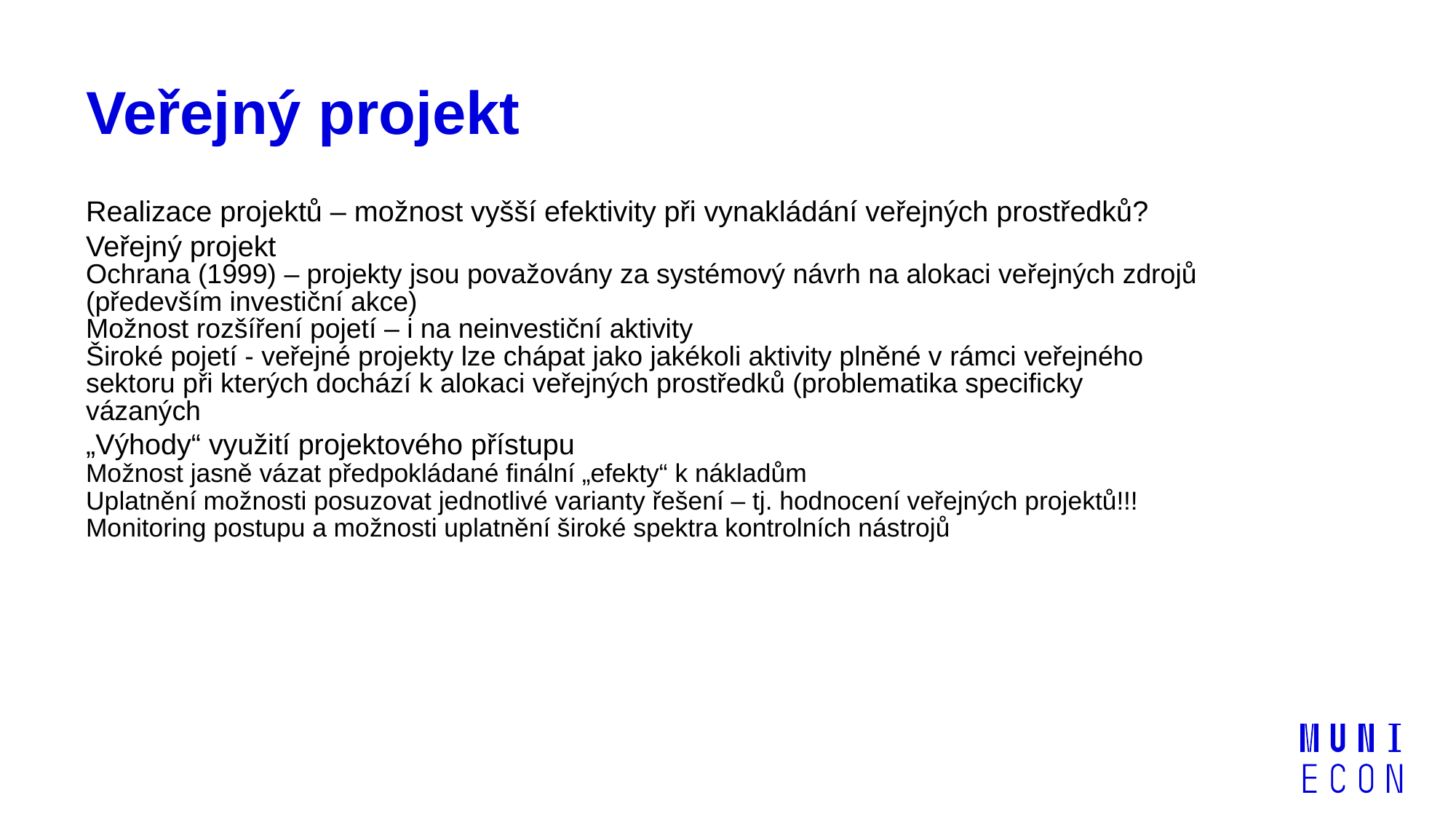

# Veřejný projekt
Realizace projektů – možnost vyšší efektivity při vynakládání veřejných prostředků?
Veřejný projekt
Ochrana (1999) – projekty jsou považovány za systémový návrh na alokaci veřejných zdrojů (především investiční akce)
Možnost rozšíření pojetí – i na neinvestiční aktivity
Široké pojetí - veřejné projekty lze chápat jako jakékoli aktivity plněné v rámci veřejného sektoru při kterých dochází k alokaci veřejných prostředků (problematika specificky vázaných
„Výhody“ využití projektového přístupu
Možnost jasně vázat předpokládané finální „efekty“ k nákladům
Uplatnění možnosti posuzovat jednotlivé varianty řešení – tj. hodnocení veřejných projektů!!!
Monitoring postupu a možnosti uplatnění široké spektra kontrolních nástrojů